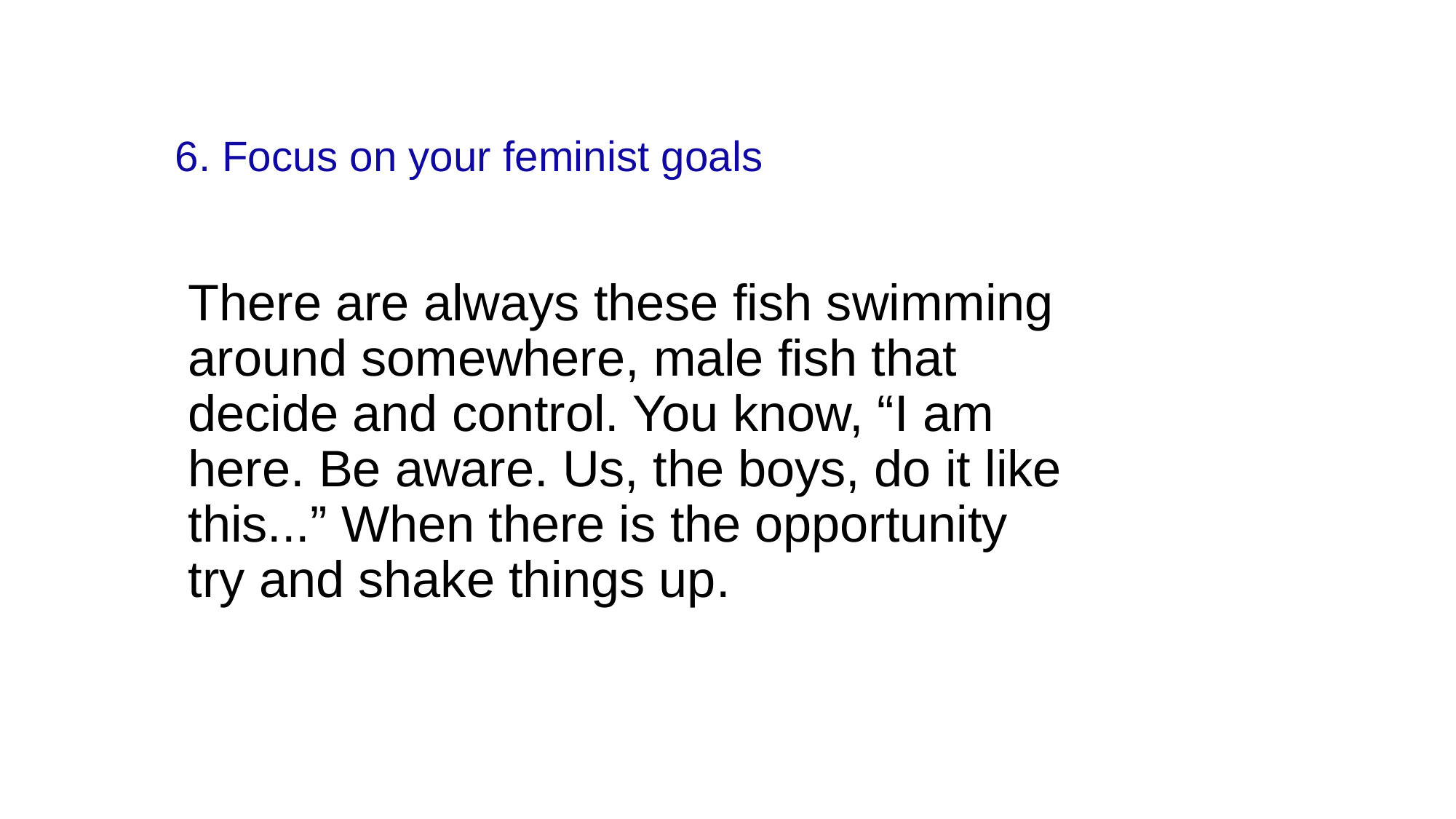

# 6. Focus on your feminist goals
There are always these fish swimming around somewhere, male fish that decide and control. You know, “I am here. Be aware. Us, the boys, do it like this...” When there is the opportunity try and shake things up.